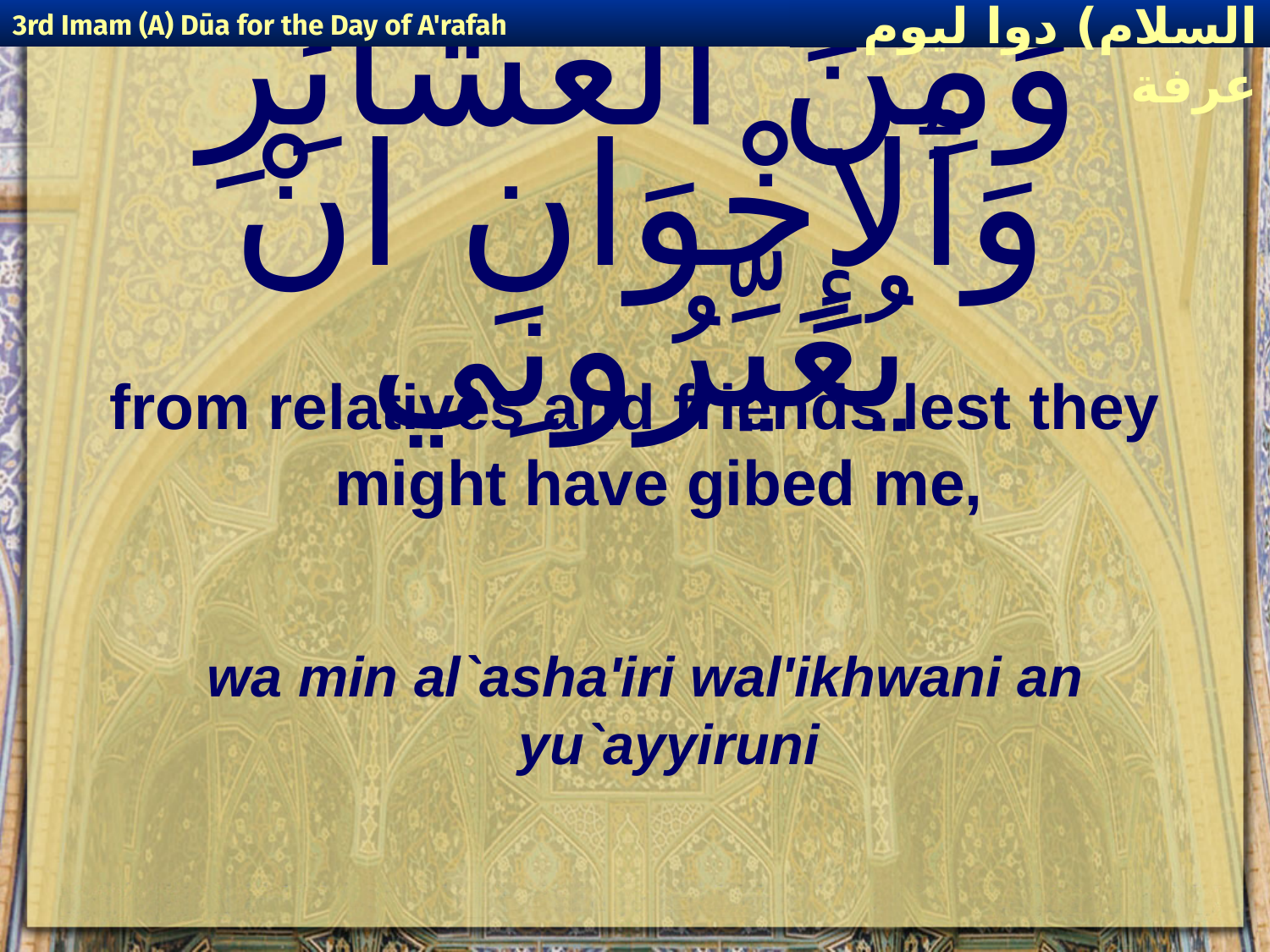

3rd Imam (A) Dūa for the Day of A'rafah
إمام حسين(عليه السلام) دوا ليوم عرفة
# وَمِنَ ٱلْعَشَائِرِ وَٱلإِخْوَانِ انْ يُعَيِّرُونِي
from relatives and friends lest they might have gibed me,
wa min al`asha'iri wal'ikhwani an yu`ayyiruni